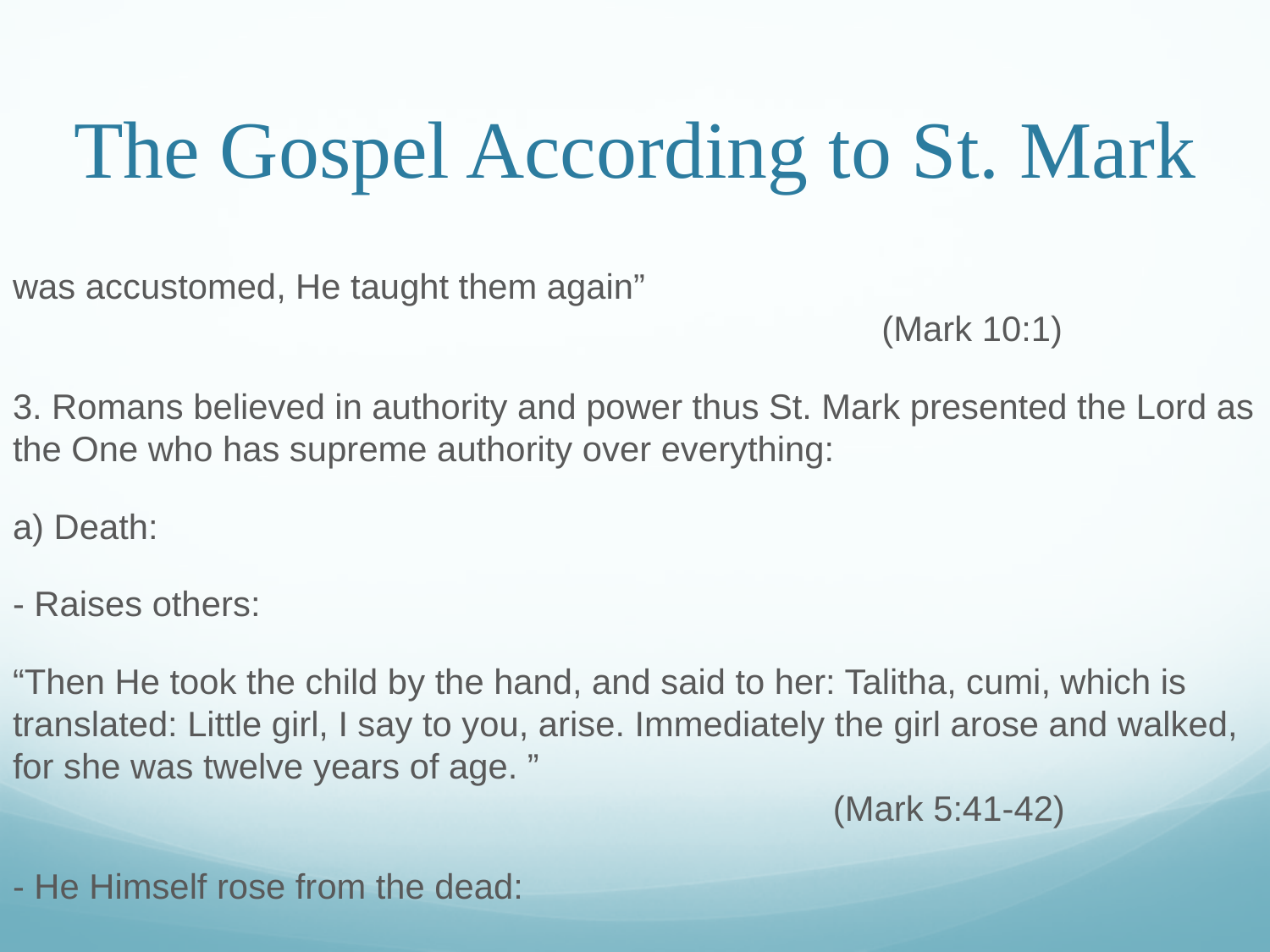

# The Gospel According to St. Mark
was accustomed, He taught them again”											           (Mark 10:1)
3. Romans believed in authority and power thus St. Mark presented the Lord as the One who has supreme authority over everything:
a) Death:
- Raises others:
“Then He took the child by the hand, and said to her: Talitha, cumi, which is translated: Little girl, I say to you, arise. Immediately the girl arose and walked, for she was twelve years of age. ”											      (Mark 5:41-42)
- He Himself rose from the dead: